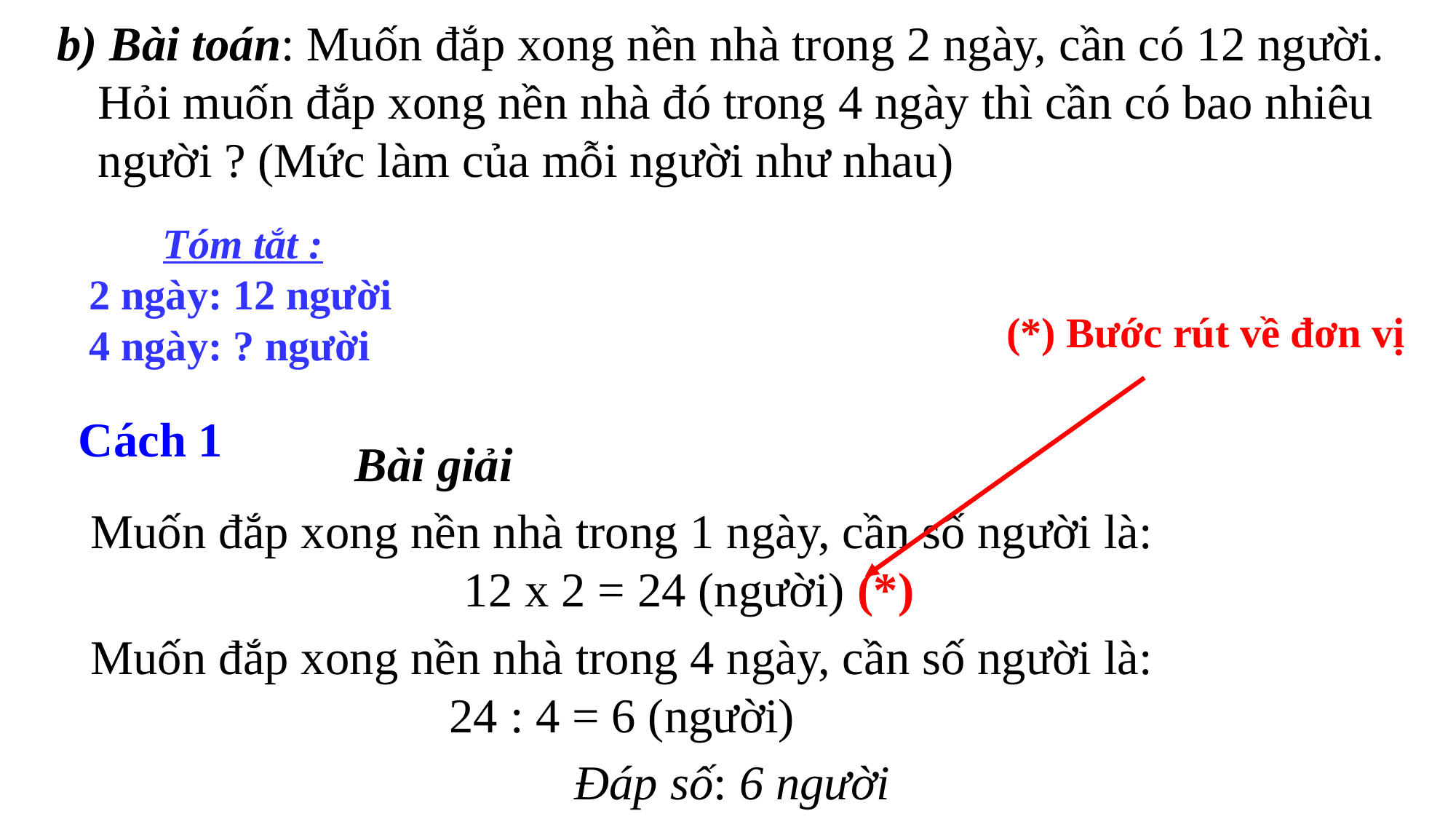

b) Bài toán: Muốn đắp xong nền nhà trong 2 ngày, cần có 12 người. Hỏi muốn đắp xong nền nhà đó trong 4 ngày thì cần có bao nhiêu người ? (Mức làm của mỗi người như nhau)
        Tóm tắt :
 2 ngày: 12 người
 4 ngày: ? người
 (*) Bước rút về đơn vị

Cách 1
                       Bài giải
 Muốn đắp xong nền nhà trong 1 ngày, cần số người là:              12 x 2 = 24 (người) (*)
Muốn đắp xong nền nhà trong 4 ngày, cần số người là: 24 : 4 = 6 (người)
                                         Đáp số: 6 người